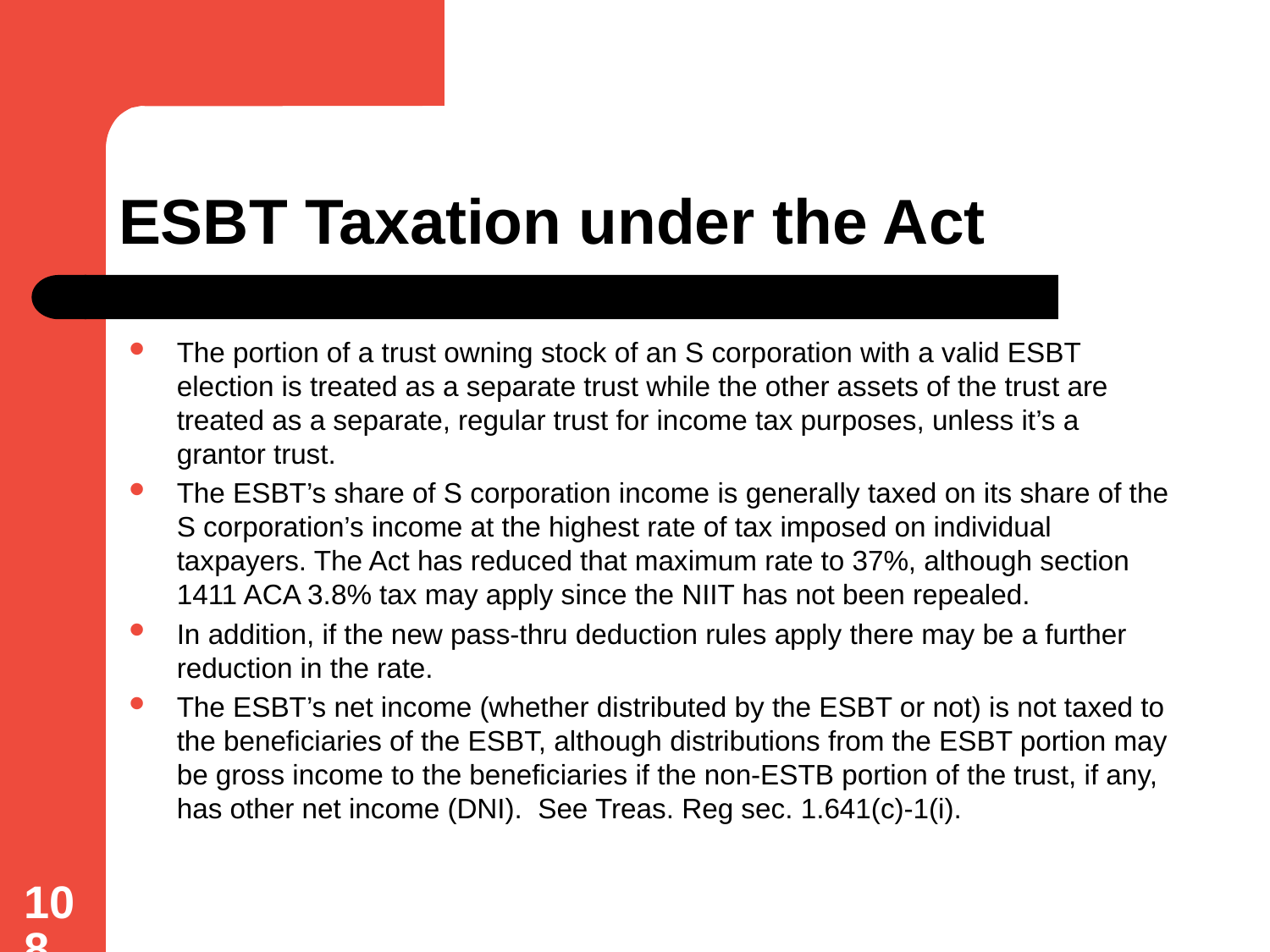

# ESBT Taxation under the Act
The portion of a trust owning stock of an S corporation with a valid ESBT election is treated as a separate trust while the other assets of the trust are treated as a separate, regular trust for income tax purposes, unless it’s a grantor trust.
The ESBT’s share of S corporation income is generally taxed on its share of the S corporation’s income at the highest rate of tax imposed on individual taxpayers. The Act has reduced that maximum rate to 37%, although section 1411 ACA 3.8% tax may apply since the NIIT has not been repealed.
In addition, if the new pass-thru deduction rules apply there may be a further reduction in the rate.
The ESBT’s net income (whether distributed by the ESBT or not) is not taxed to the beneficiaries of the ESBT, although distributions from the ESBT portion may be gross income to the beneficiaries if the non-ESTB portion of the trust, if any, has other net income (DNI).  See Treas. Reg sec. 1.641(c)-1(i).
108